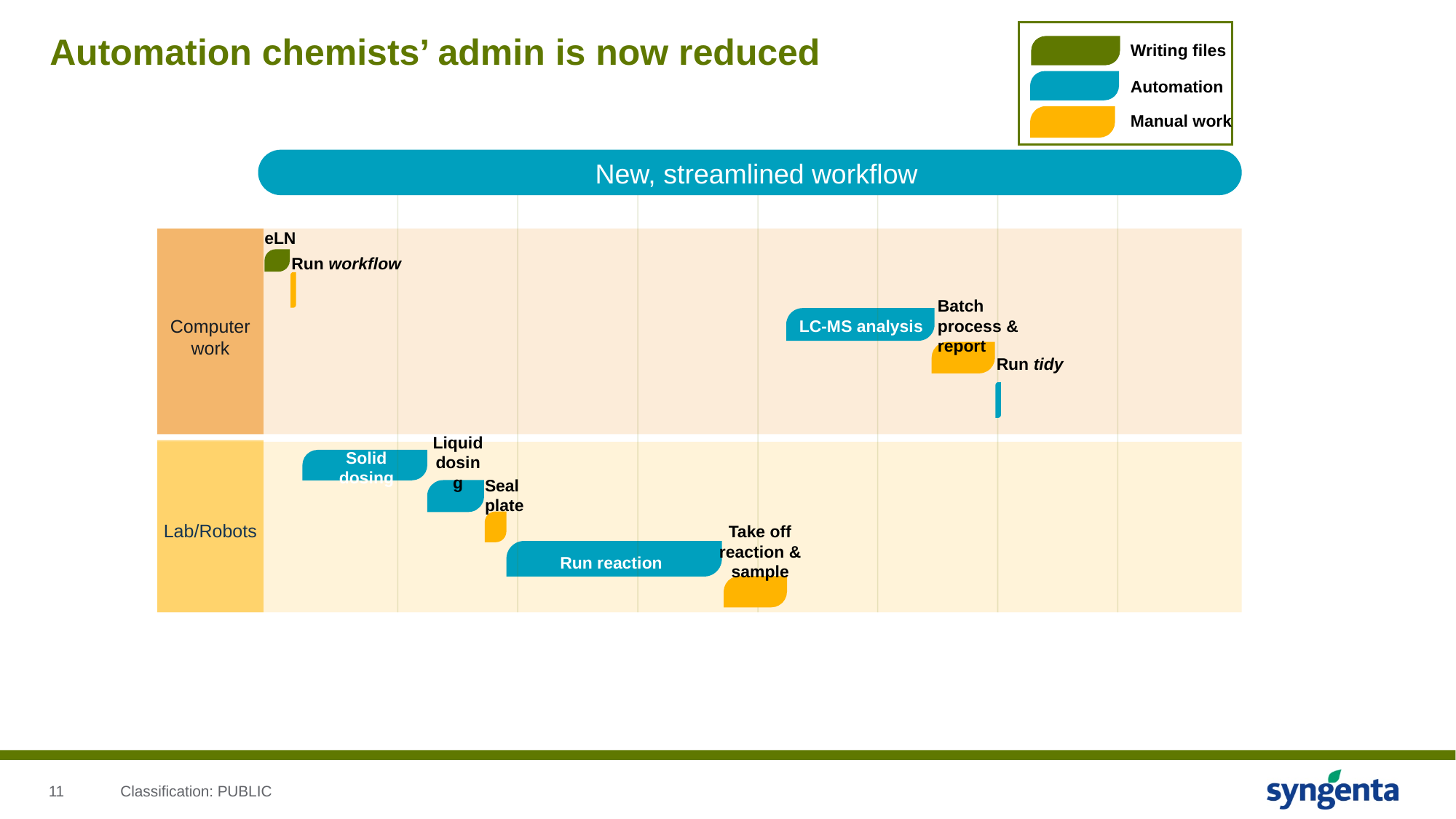

Writing files

Automation

Manual work
# Automation chemists’ admin is now reduced

New, streamlined workflow

eLN

Run workflow

Batch process & report
LC-MS analysis

Computer work

Run tidy

Liquid dosing

Solid dosing

Seal plate

Lab/Robots
Take off reaction & sample

Run reaction

11
Classification: PUBLIC